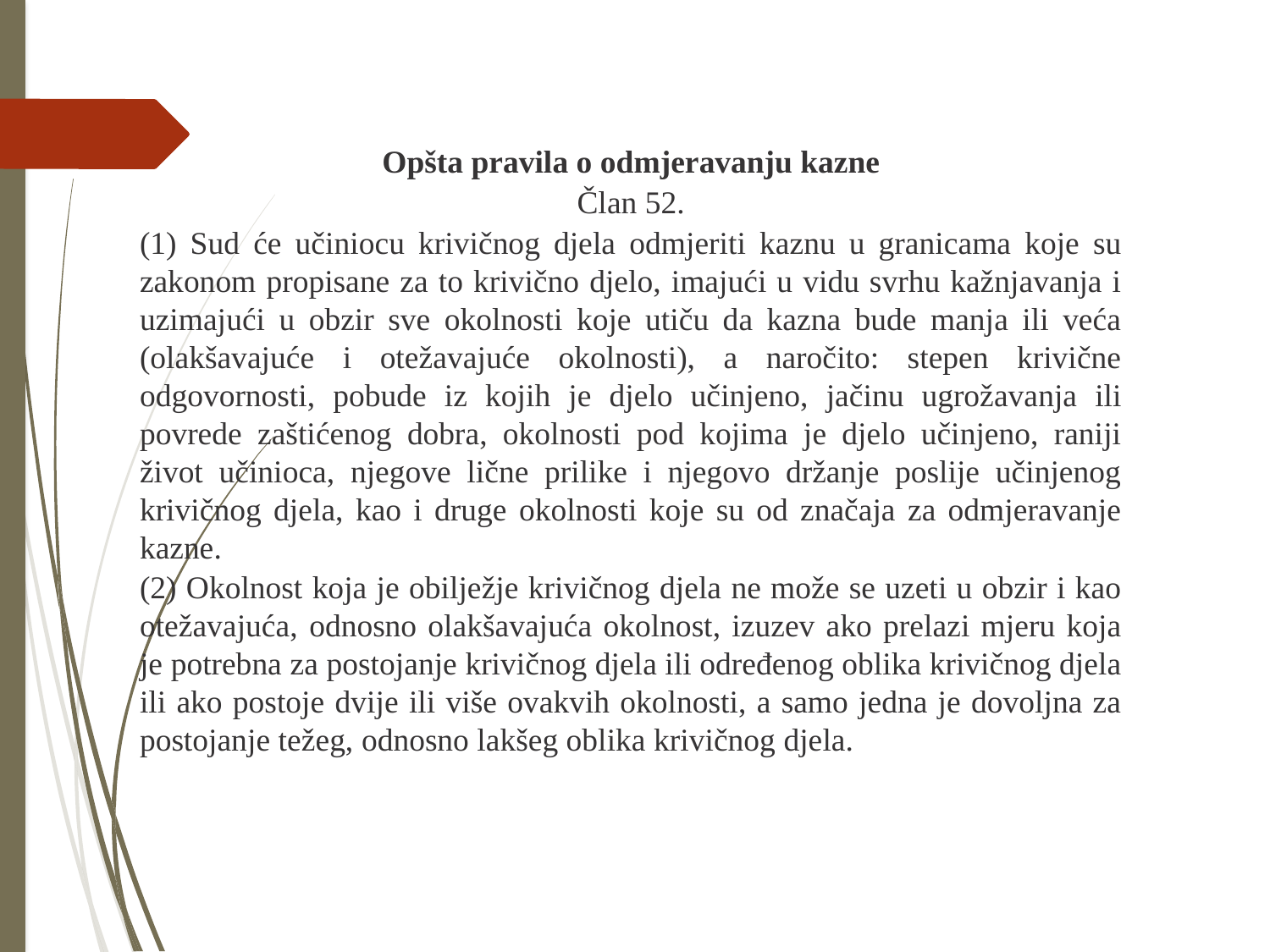

Opšta pravila o odmjeravanju kazne
Član 52.
(1) Sud će učiniocu krivičnog djela odmjeriti kaznu u granicama koje su zakonom propisane za to krivično djelo, imajući u vidu svrhu kažnjavanja i uzimajući u obzir sve okolnosti koje utiču da kazna bude manja ili veća (olakšavajuće i otežavajuće okolnosti), a naročito: stepen krivične odgovornosti, pobude iz kojih je djelo učinjeno, jačinu ugrožavanja ili povrede zaštićenog dobra, okolnosti pod kojima je djelo učinjeno, raniji život učinioca, njegove lične prilike i njegovo držanje poslije učinjenog krivičnog djela, kao i druge okolnosti koje su od značaja za odmjeravanje kazne.
(2) Okolnost koja je obilježje krivičnog djela ne može se uzeti u obzir i kao otežavajuća, odnosno olakšavajuća okolnost, izuzev ako prelazi mjeru koja je potrebna za postojanje krivičnog djela ili određenog oblika krivičnog djela ili ako postoje dvije ili više ovakvih okolnosti, a samo jedna je dovoljna za postojanje težeg, odnosno lakšeg oblika krivičnog djela.